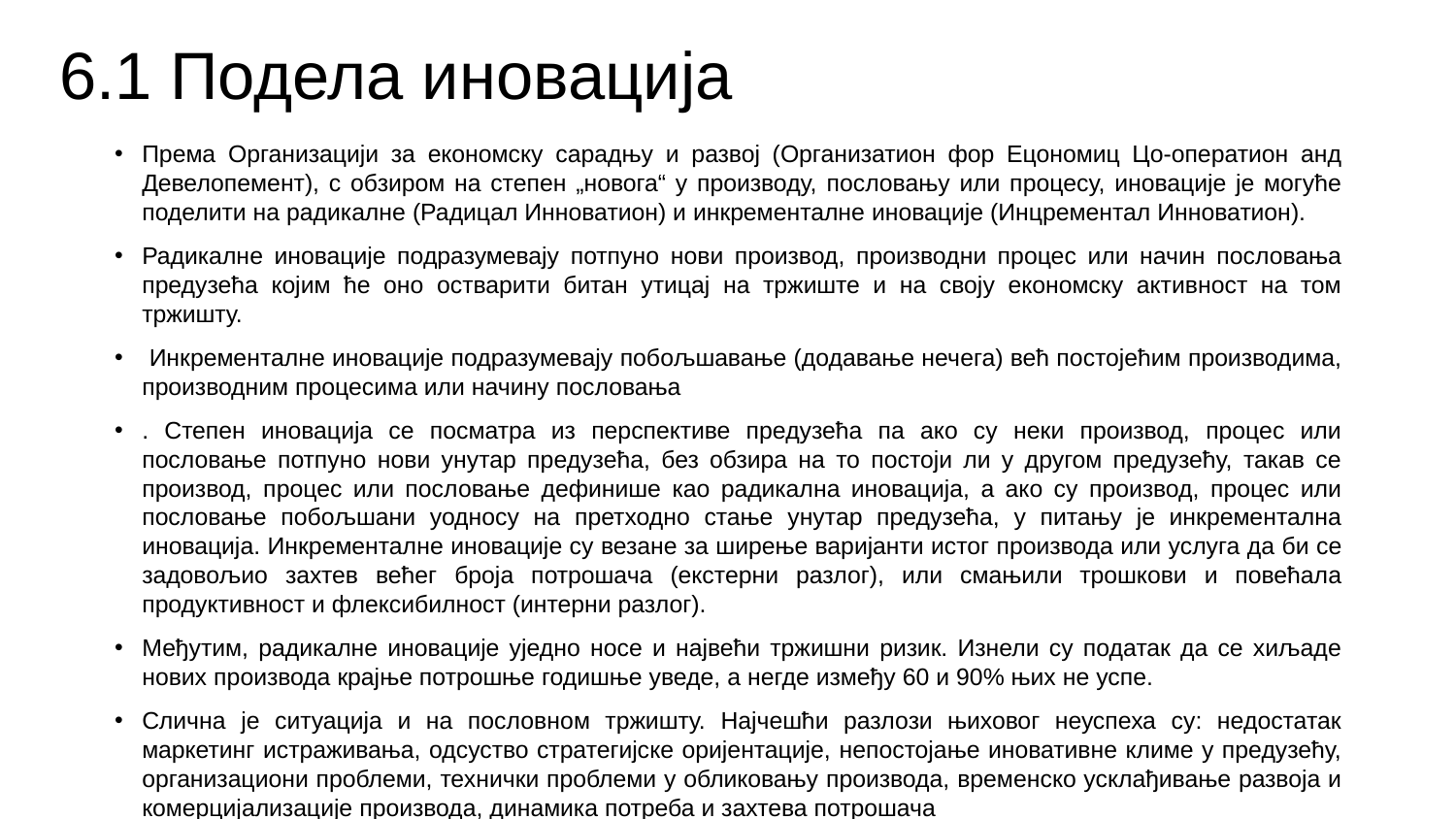

# 6.1 Подела иновација
Према Организацији за економску сарадњу и развој (Организатион фор Ецономиц Цо-оператион анд Девелопемент), с обзиром на степен „новога“ у производу, пословању или процесу, иновације је могуће поделити на радикалне (Радицал Инноватион) и инкременталне иновације (Инцрементал Инноватион).
Радикалне иновације подразумевају потпуно нови производ, производни процес или начин пословања предузећа којим ће оно остварити битан утицај на тржиште и на своју економску активност на том тржишту.
 Инкременталне иновације подразумевају побољшавање (додавање нечега) већ постојећим производима, производним процесима или начину пословања
. Степен иновација се посматра из перспективе предузећа па ако су неки производ, процес или пословање потпуно нови унутар предузећа, без обзира на то постоји ли у другом предузећу, такав се производ, процес или пословање дефинише као радикална иновација, а ако су производ, процес или пословање побољшани уодносу на претходно стање унутар предузећа, у питању је инкрементална иновација. Инкременталне иновације су везане за ширење варијанти истог производа или услуга да би се задовољио захтев већег броја потрошача (екстерни разлог), или смањили трошкови и повећала продуктивност и флексибилност (интерни разлог).
Међутим, радикалне иновације уједно носе и највећи тржишни ризик. Изнели су податак да се хиљаде нових производа крајње потрошње годишње уведе, а негде између 60 и 90% њих не успе.
Слична је ситуација и на пословном тржишту. Најчешћи разлози њиховог неуспеха су: недостатак маркетинг истраживања, одсуство стратегијске оријентације, непостојање иновативне климе у предузећу, организациони проблеми, технички проблеми у обликовању производа, временско усклађивање развоја и комерцијализације производа, динамика потреба и захтева потрошача